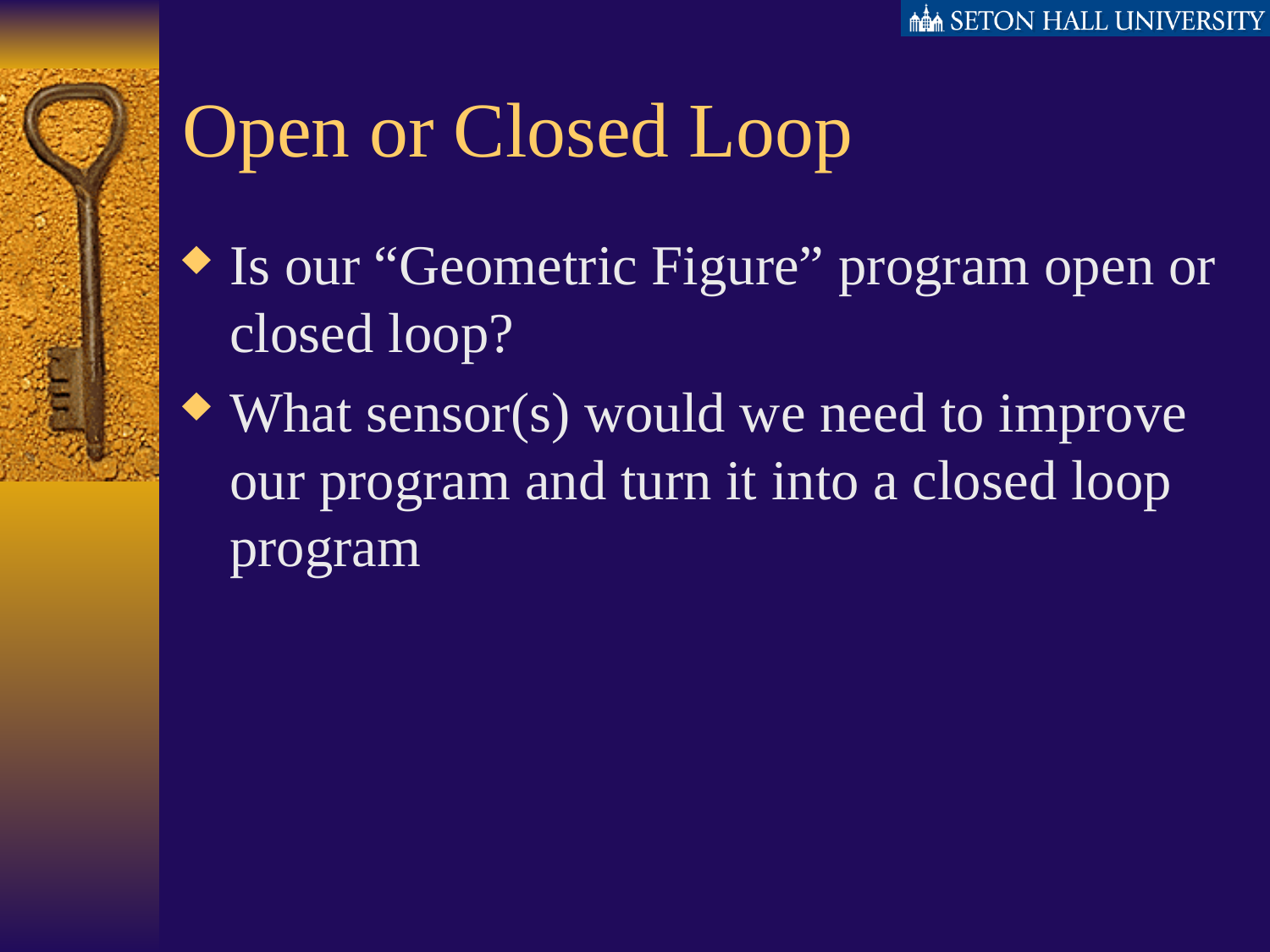

# Open or Closed Loop
Is our “Geometric Figure” program open or closed loop?
What sensor(s) would we need to improve our program and turn it into a closed loop program